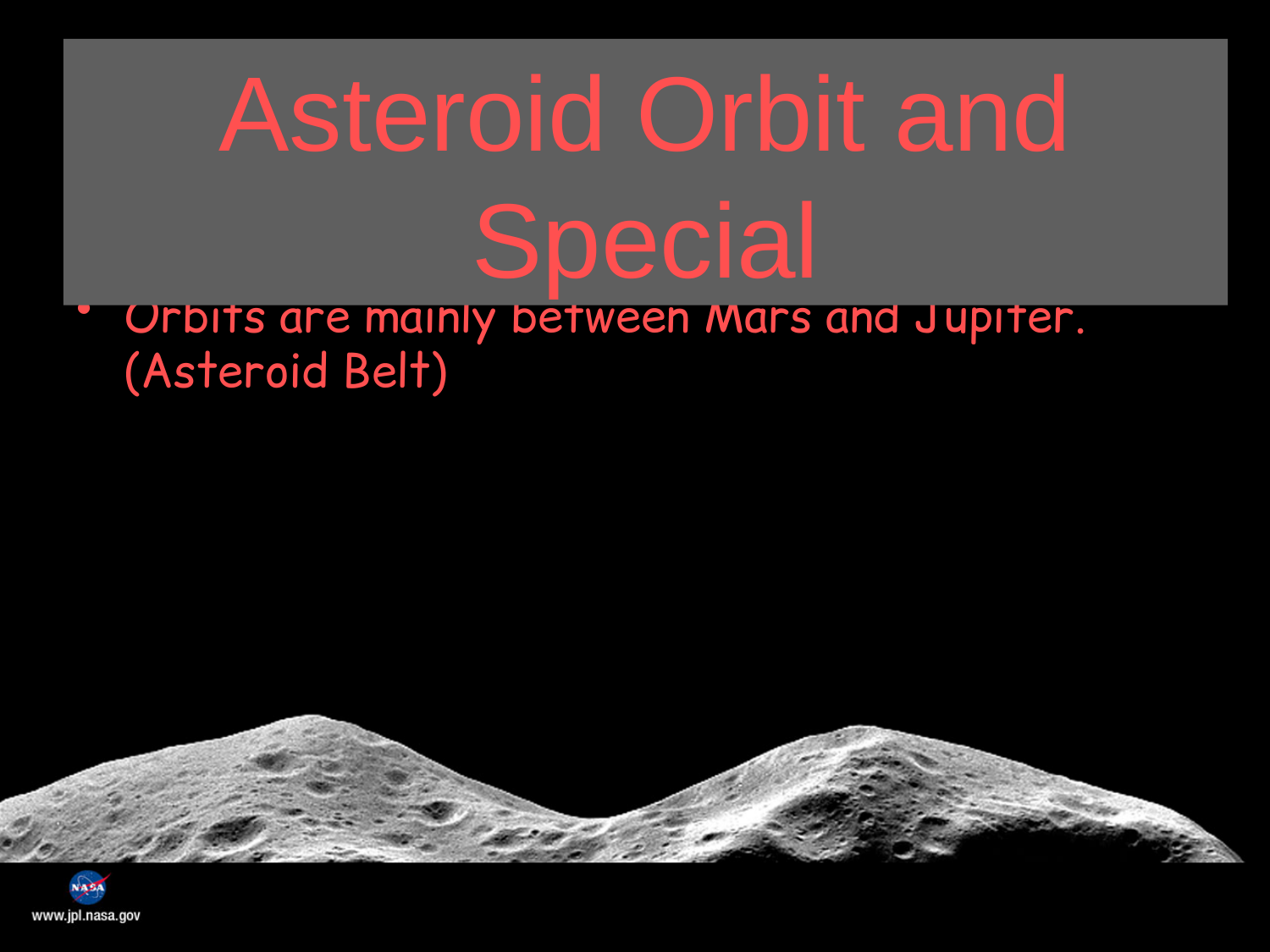

Asteroid Orbit and Special
Asteroids move in very elliptical orbits.
Orbits are mainly between Mars and Jupiter. (Asteroid Belt)